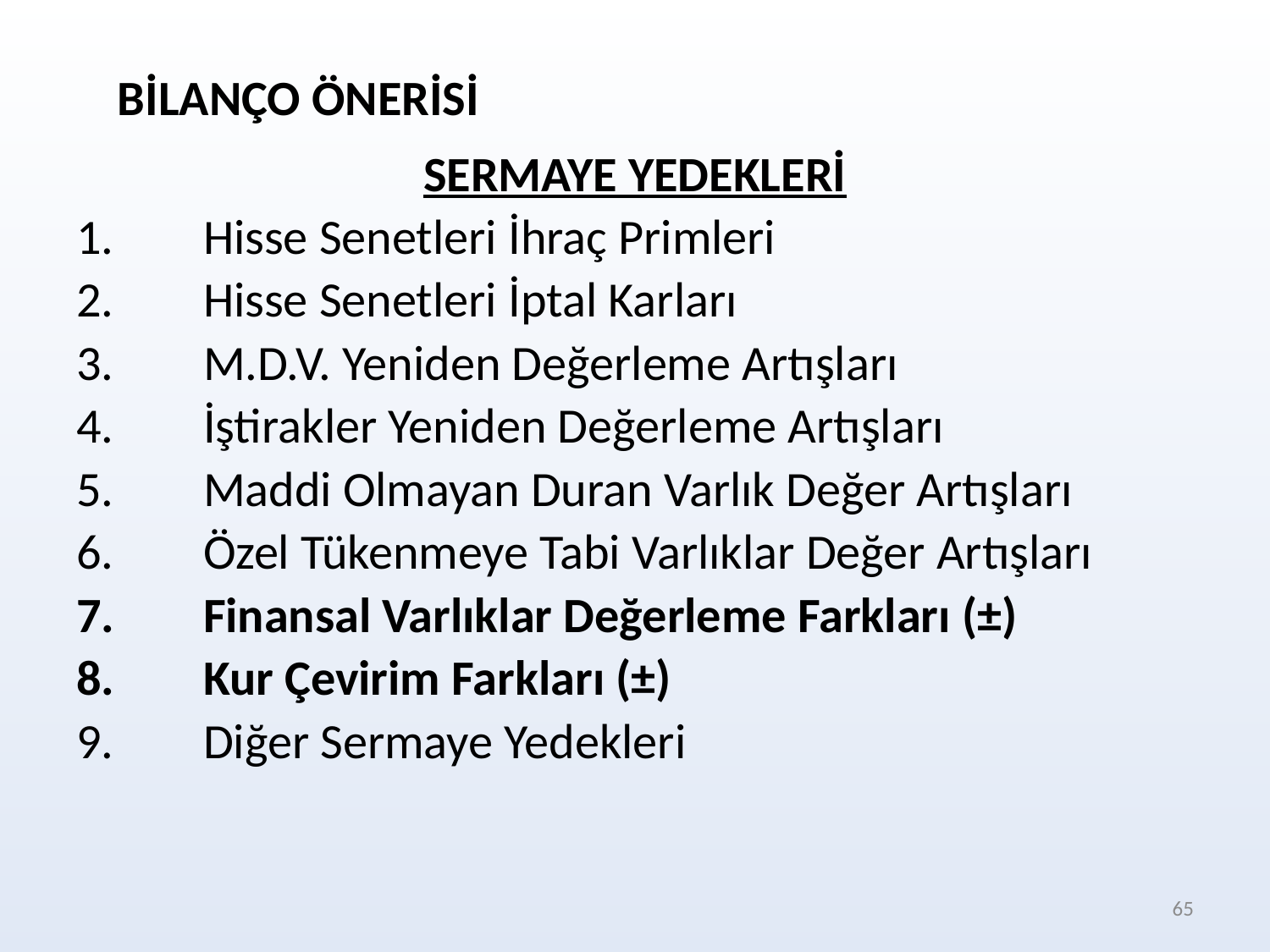

BİLANÇO ÖNERİSİ
SERMAYE YEDEKLERİ
1.	Hisse Senetleri İhraç Primleri
2.	Hisse Senetleri İptal Karları
3.	M.D.V. Yeniden Değerleme Artışları
4.	İştirakler Yeniden Değerleme Artışları
5.	Maddi Olmayan Duran Varlık Değer Artışları
6.	Özel Tükenmeye Tabi Varlıklar Değer Artışları
7.	Finansal Varlıklar Değerleme Farkları (±)
8.	Kur Çevirim Farkları (±)
9.	Diğer Sermaye Yedekleri

65